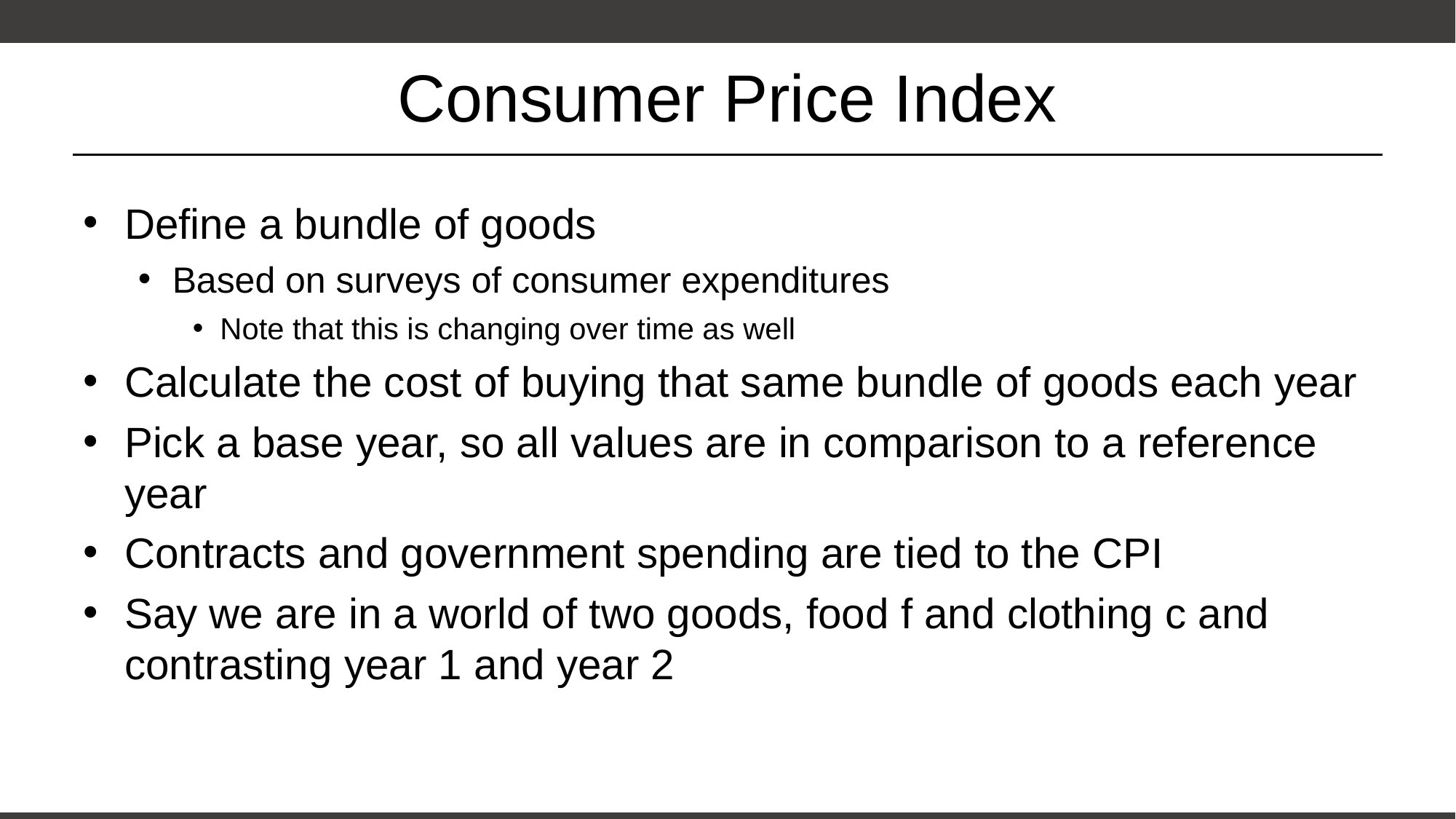

# Consumer Price Index
Define a bundle of goods
Based on surveys of consumer expenditures
Note that this is changing over time as well
Calculate the cost of buying that same bundle of goods each year
Pick a base year, so all values are in comparison to a reference year
Contracts and government spending are tied to the CPI
Say we are in a world of two goods, food f and clothing c and contrasting year 1 and year 2